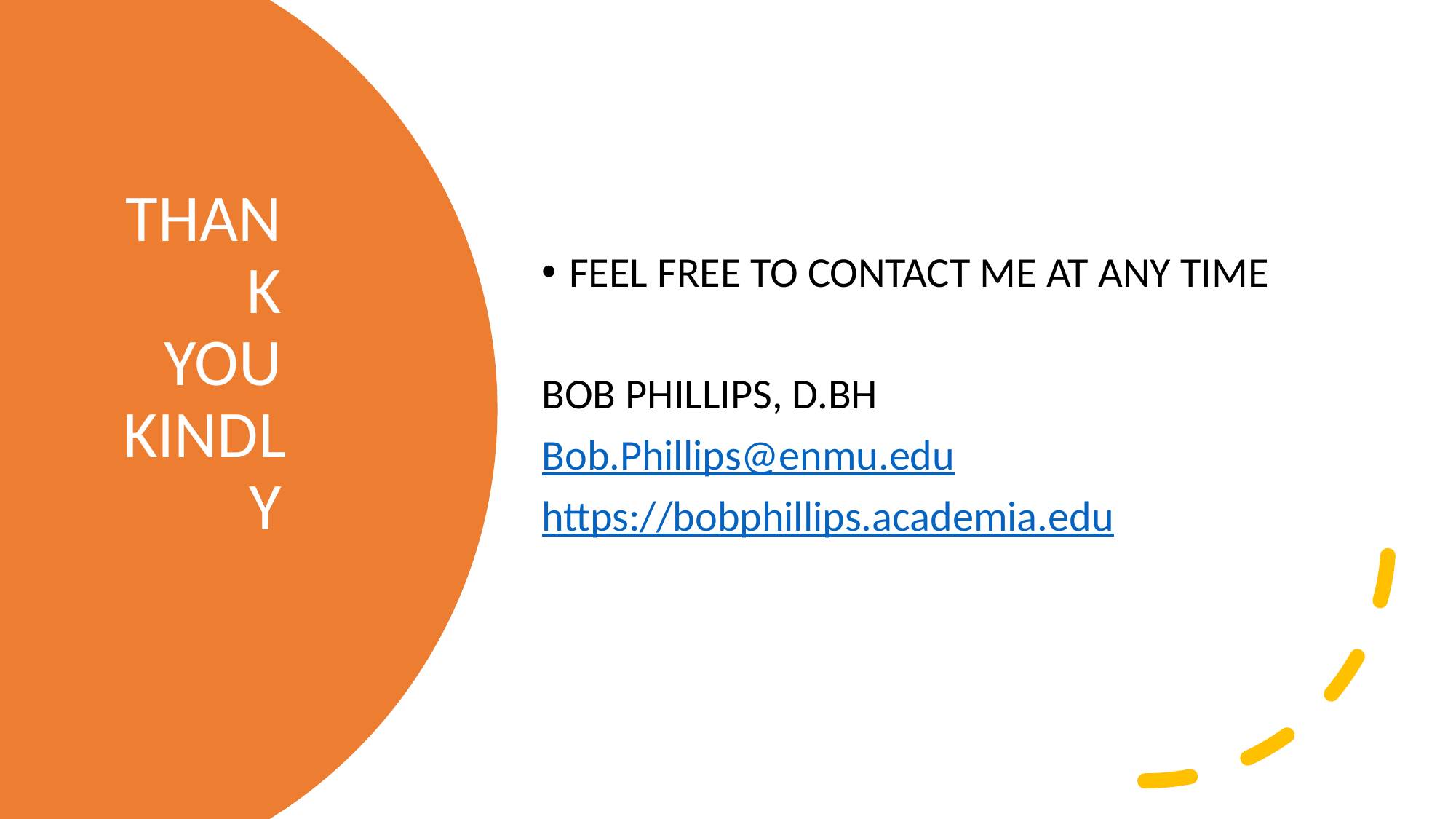

FEEL FREE TO CONTACT ME AT ANY TIME

BOB PHILLIPS, D.BH
Bob.Phillips@enmu.edu
https://bobphillips.academia.edu

# THANK YOU KINDLY